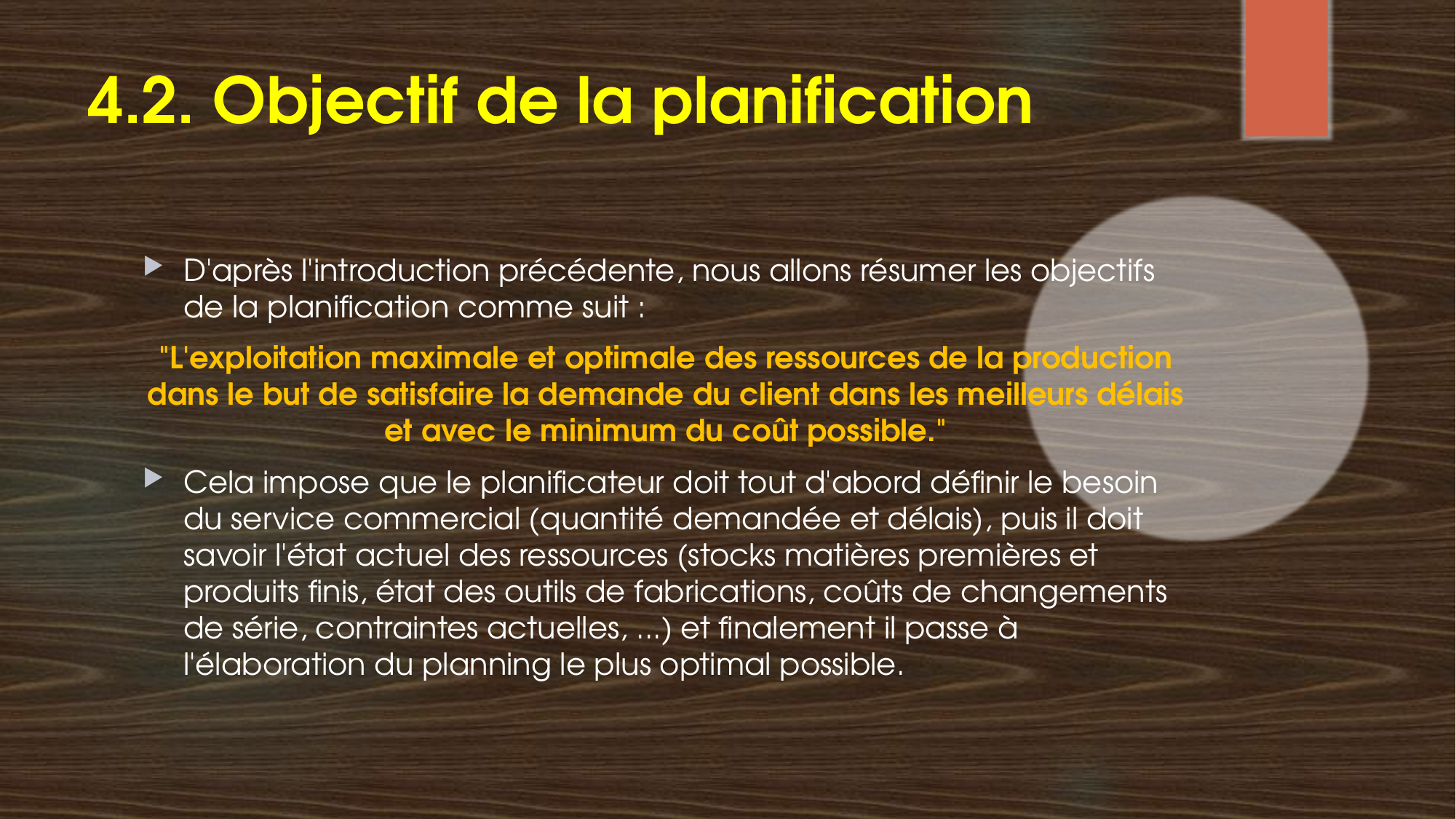

# 4.2. Objectif de la planification
D'après l'introduction précédente, nous allons résumer les objectifs de la planification comme suit :
"L'exploitation maximale et optimale des ressources de la production dans le but de satisfaire la demande du client dans les meilleurs délais et avec le minimum du coût possible."
Cela impose que le planificateur doit tout d'abord définir le besoin du service commercial (quantité demandée et délais), puis il doit savoir l'état actuel des ressources (stocks matières premières et produits finis, état des outils de fabrications, coûts de changements de série, contraintes actuelles, ...) et finalement il passe à l'élaboration du planning le plus optimal possible.